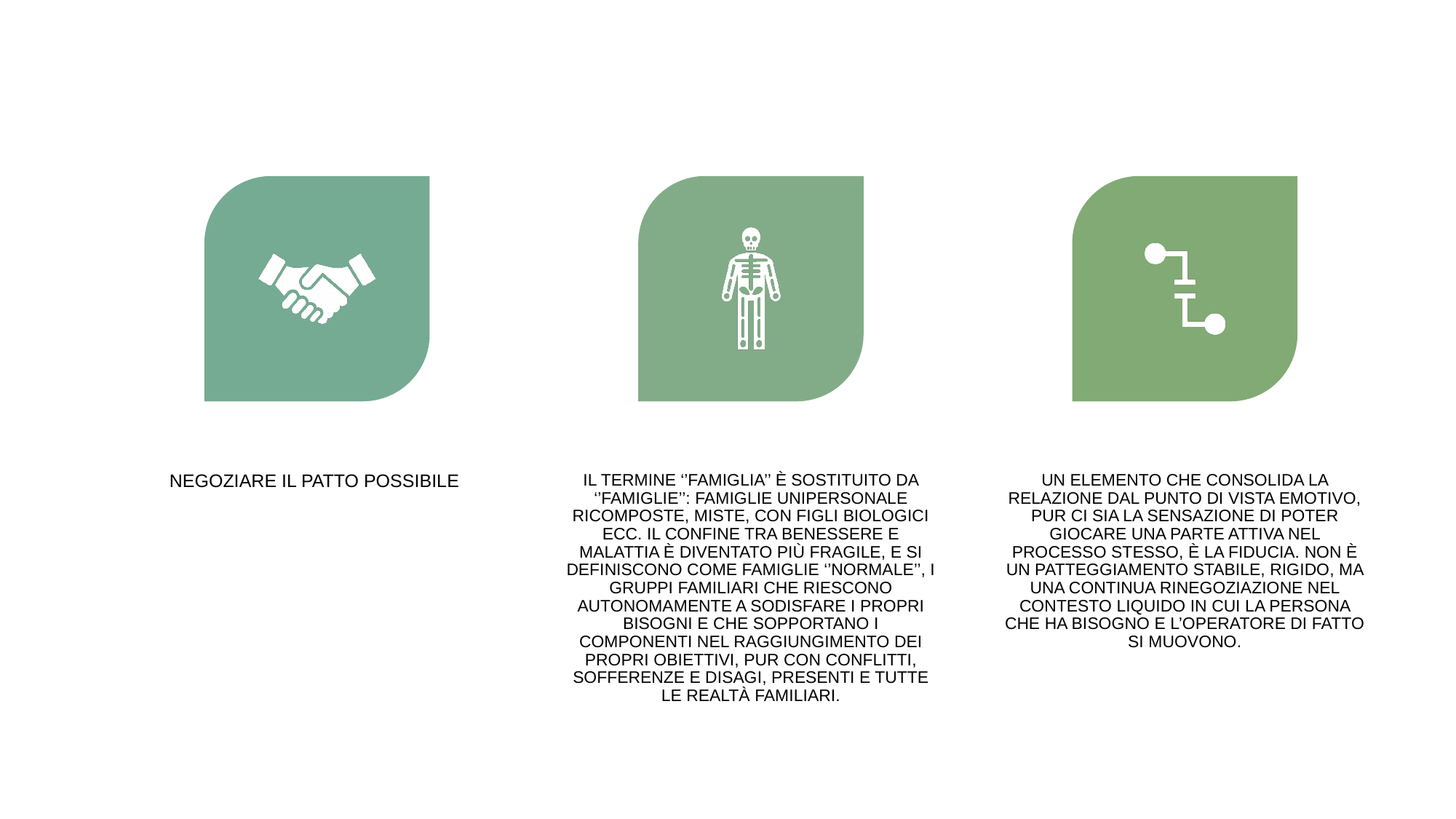

Negoziare il patto possibile
Il termine ‘’famiglia’’ è sostituito da ‘’famiglie’’: famiglie unipersonale ricomposte, miste, con figli biologici ecc. Il confine tra benessere e malattia è diventato più fragile, e si definiscono come famiglie ‘’normale’’, i gruppi familiari che riescono autonomamente a sodisfare i propri bisogni e che sopportano i componenti nel raggiungimento dei propri obiettivi, pur con conflitti, sofferenze e disagi, presenti e tutte le realtà familiari.
Un elemento che consolida la relazione dal punto di vista emotivo, pur ci sia la sensazione di poter giocare una parte attiva nel processo stesso, è la fiducia. Non è un patteggiamento stabile, rigido, ma una continua rinegoziazione nel contesto liquido in cui la persona che ha bisogno e l’operatore di fatto si muovono.